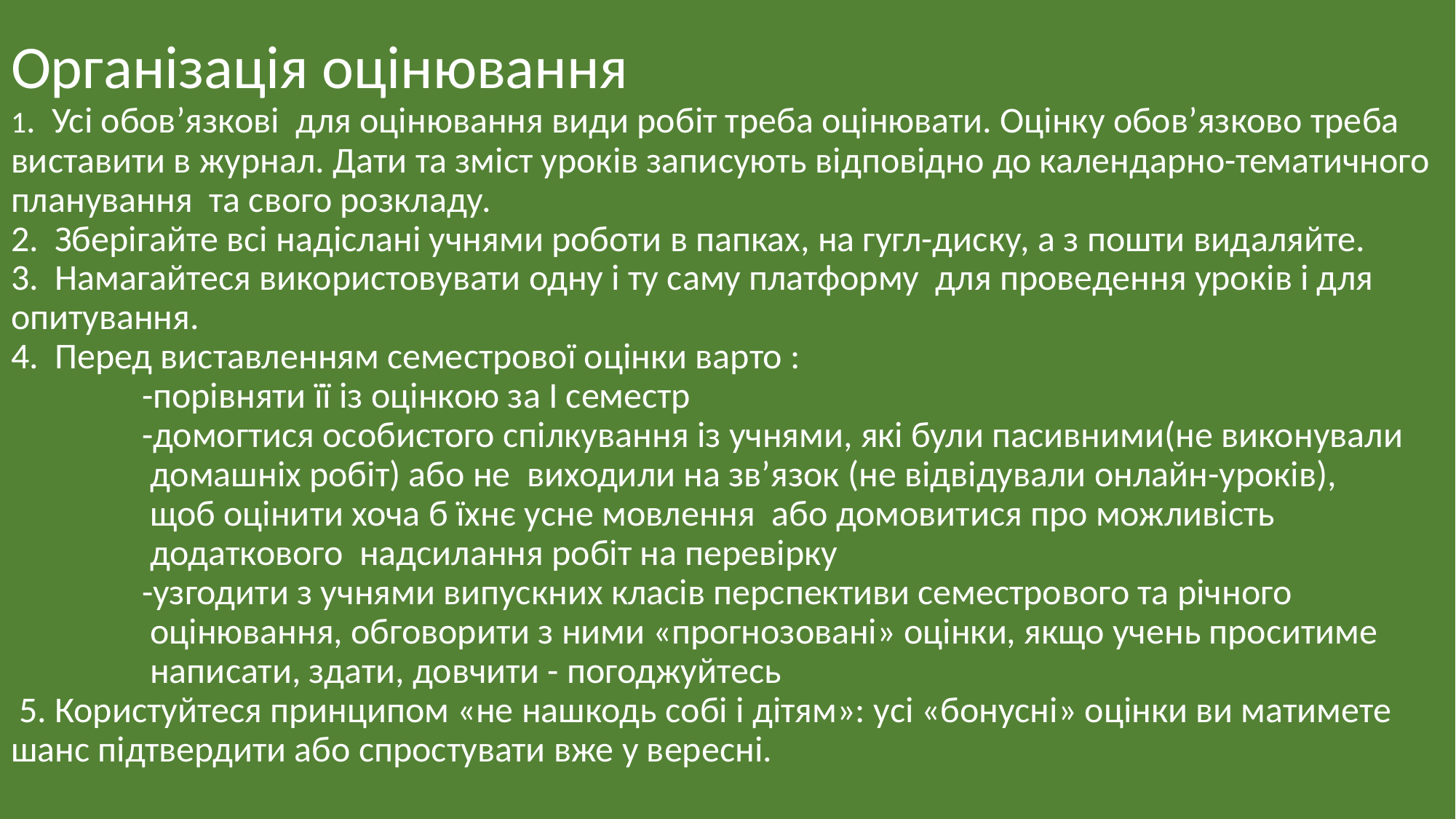

# Організація оцінювання 1.  Усі обов’язкові  для оцінювання види робіт треба оцінювати. Оцінку обов’язково треба виставити в журнал. Дати та зміст уроків записують відповідно до календарно-тематичного планування  та свого розкладу. 2.  Зберігайте всі надіслані учнями роботи в папках, на гугл-диску, а з пошти видаляйте. 3.  Намагайтеся використовувати одну і ту саму платформу  для проведення уроків і для опитування. 4.  Перед виставленням семестрової оцінки варто : -порівняти її із оцінкою за І семестр -домогтися особистого спілкування із учнями, які були пасивними(не виконували домашніх робіт) або не  виходили на зв’язок (не відвідували онлайн-уроків), щоб оцінити хоча б їхнє усне мовлення  або домовитися про можливість додаткового  надсилання робіт на перевірку -узгодити з учнями випускних класів перспективи семестрового та річного оцінювання, обговорити з ними «прогнозовані» оцінки, якщо учень проситиме написати, здати, довчити - погоджуйтесь 5. Користуйтеся принципом «не нашкодь собі і дітям»: усі «бонусні» оцінки ви матимете шанс підтвердити або спростувати вже у вересні.